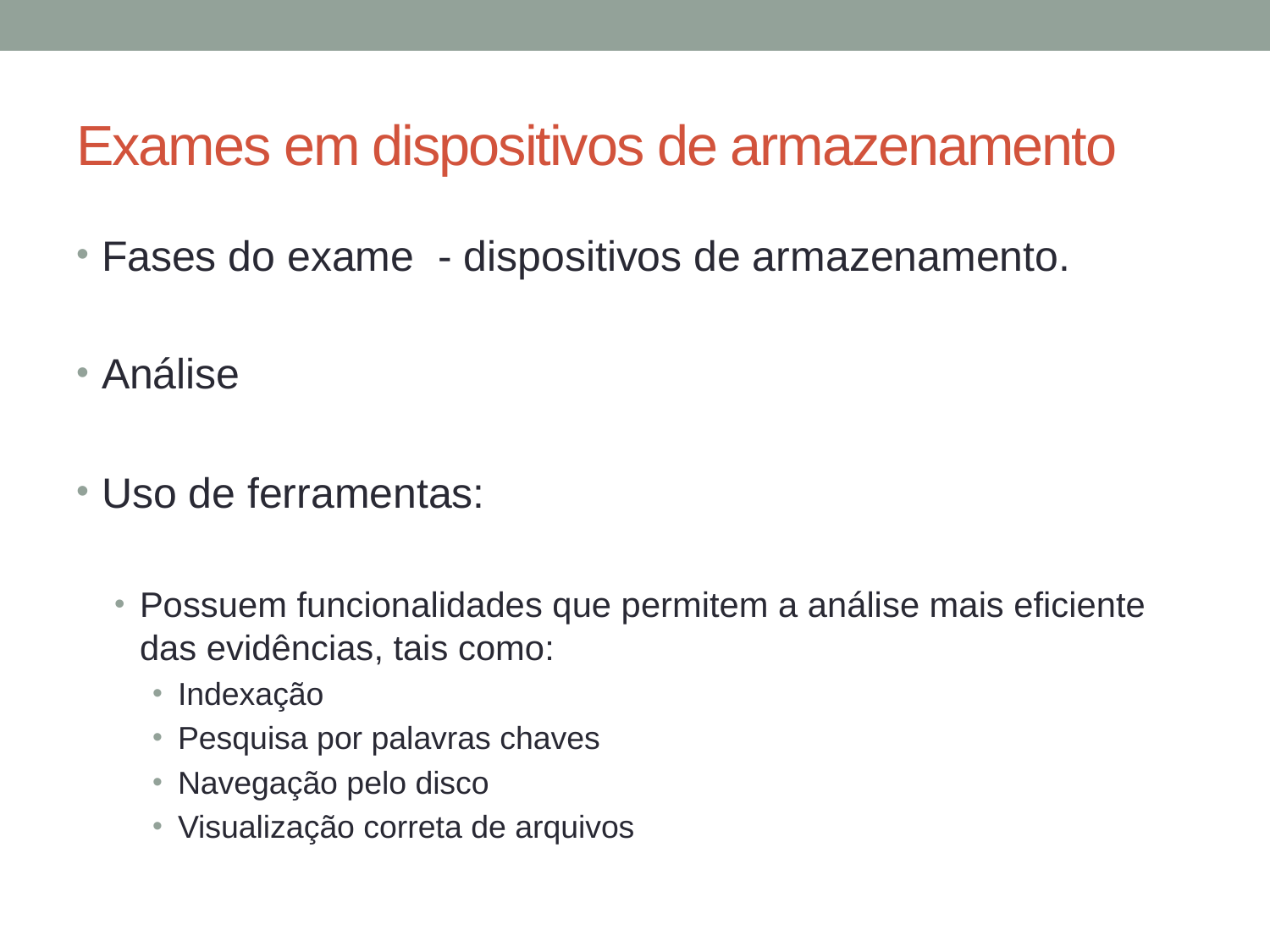

# Exames em dispositivos de armazenamento
Fases do exame  - dispositivos de armazenamento.

Análise

Uso de ferramentas:

Possuem funcionalidades que permitem a análise mais eficiente das evidências, tais como:
Indexação
Pesquisa por palavras chaves
Navegação pelo disco
Visualização correta de arquivos